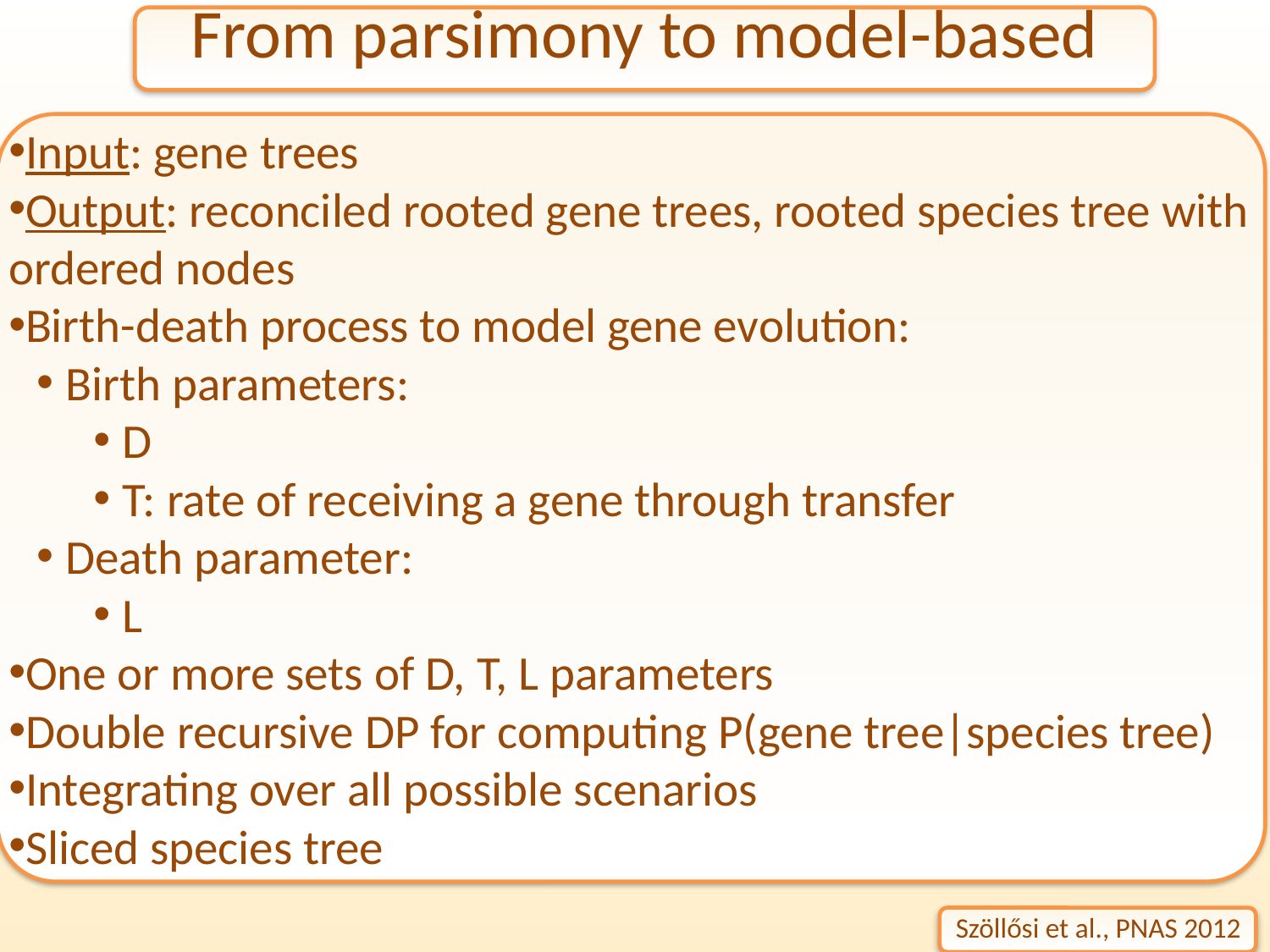

# From parsimony to model-based

Input: gene trees
Output: reconciled rooted gene trees, rooted species tree with ordered nodes
Birth-death process to model gene evolution:
Birth parameters:
D
T: rate of receiving a gene through transfer
Death parameter:
L
One or more sets of D, T, L parameters
Double recursive DP for computing P(gene tree|species tree)
Integrating over all possible scenarios
Sliced species tree
Szöllősi et al., PNAS 2012